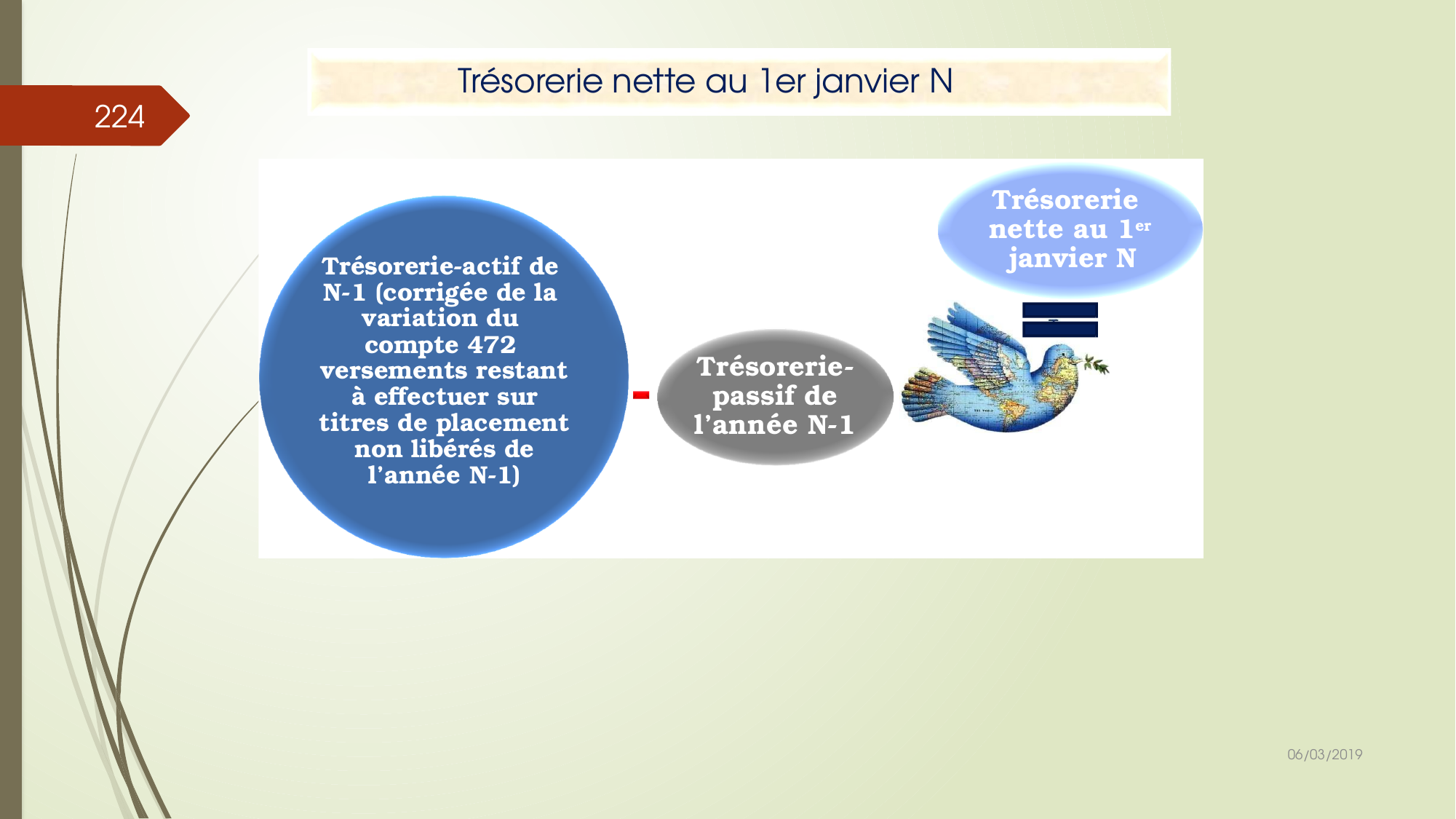

# Trésorerie nette au 1er janvier N
224

Trésorerie  nette au 1er  janvier N
Trésorerie-actif de  N-1 (corrigée de la  variation du  compte 472  versements restant  à effectuer sur  titres de placement  non libérés de  l’année N-1)

Trésorerie-  passif de  l’année N-1
06/03/2019